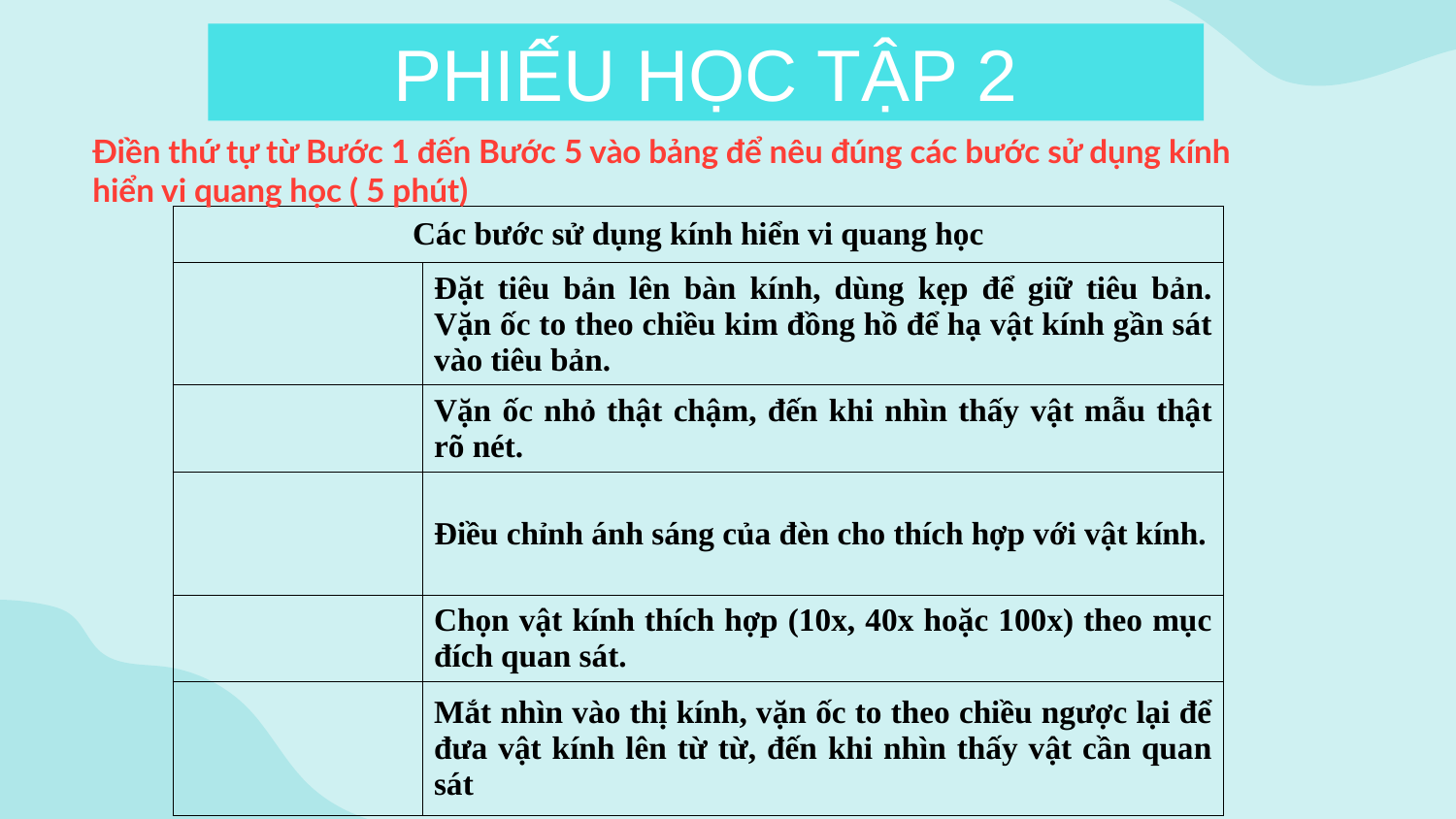

# PHIẾU HỌC TẬP 2
Điền thứ tự từ Bước 1 đến Bước 5 vào bảng để nêu đúng các bước sử dụng kính hiển vi quang học ( 5 phút)
| Các bước sử dụng kính hiển vi quang học |  |
| --- | --- |
|  | Đặt tiêu bản lên bàn kính, dùng kẹp để giữ tiêu bản. Vặn ốc to theo chiều kim đồng hồ để hạ vật kính gần sát vào tiêu bản. |
|  | Vặn ốc nhỏ thật chậm, đến khi nhìn thấy vật mẫu thật rõ nét. |
|  | Điều chỉnh ánh sáng của đèn cho thích hợp với vật kính. |
|  | Chọn vật kính thích hợp (10x, 40x hoặc 100x) theo mục đích quan sát. |
|  | Mắt nhìn vào thị kính, vặn ốc to theo chiều ngược lại để đưa vật kính lên từ từ, đến khi nhìn thấy vật cần quan sát |